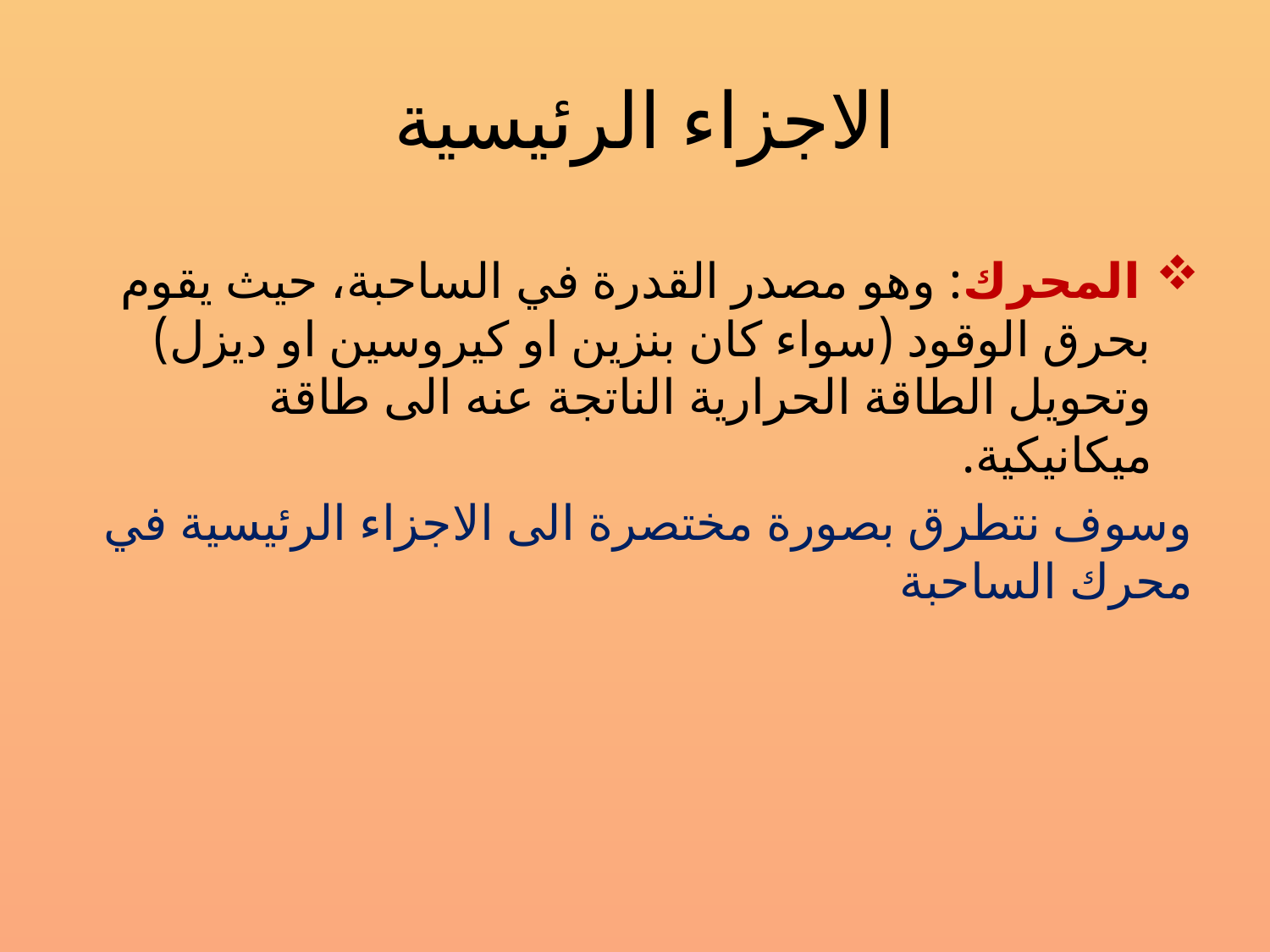

# الاجزاء الرئيسية
 المحرك: وهو مصدر القدرة في الساحبة، حيث يقوم بحرق الوقود (سواء كان بنزين او كيروسين او ديزل) وتحويل الطاقة الحرارية الناتجة عنه الى طاقة ميكانيكية.
وسوف نتطرق بصورة مختصرة الى الاجزاء الرئيسية في محرك الساحبة